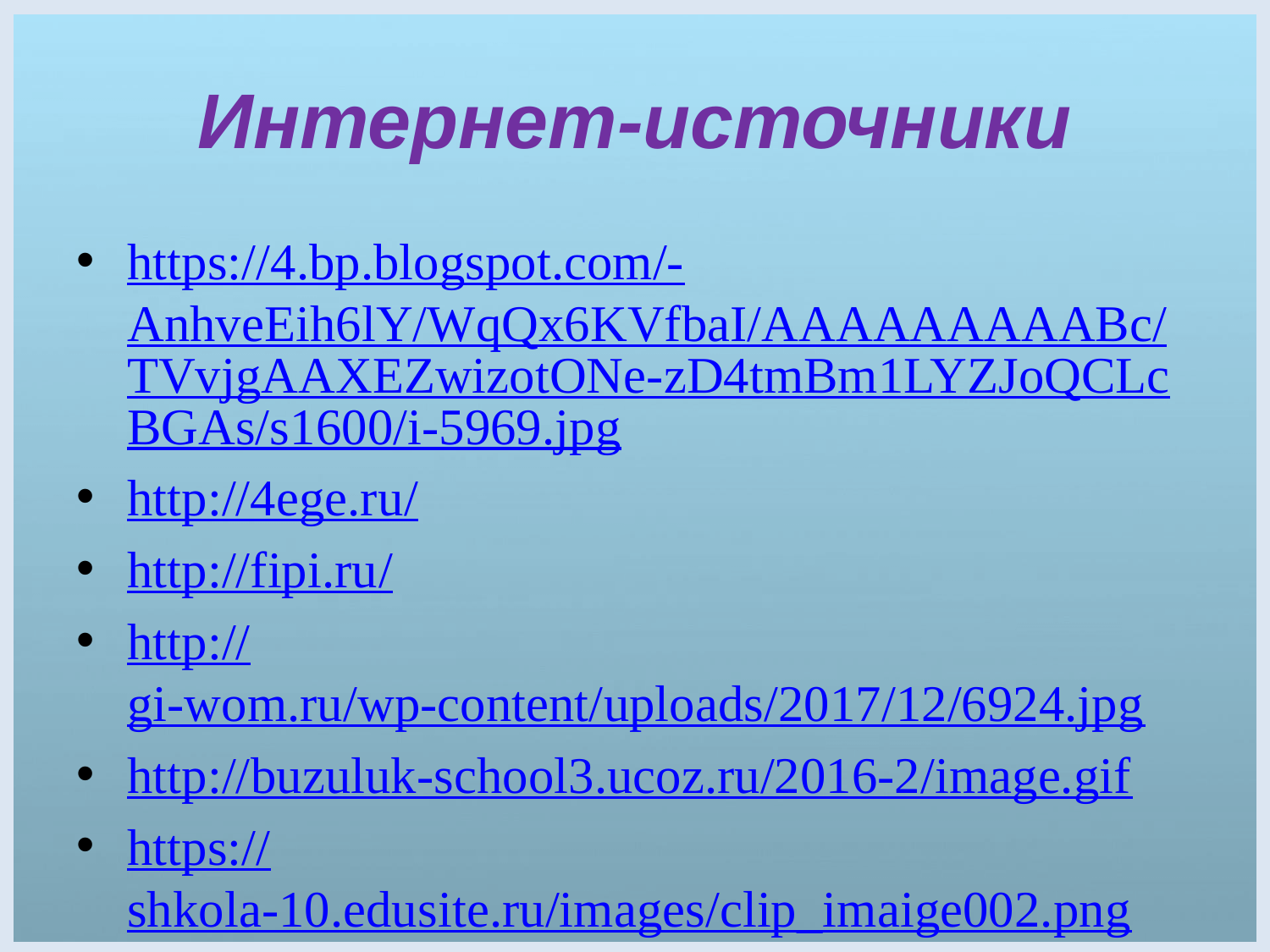

# Интернет-источники
https://4.bp.blogspot.com/-AnhveEih6lY/WqQx6KVfbaI/AAAAAAAAABc/TVvjgAAXEZwizotONe-zD4tmBm1LYZJoQCLcBGAs/s1600/i-5969.jpg
http://4ege.ru/
http://fipi.ru/
http://gi-wom.ru/wp-content/uploads/2017/12/6924.jpg
http://buzuluk-school3.ucoz.ru/2016-2/image.gif
https://shkola-10.edusite.ru/images/clip_imaige002.png